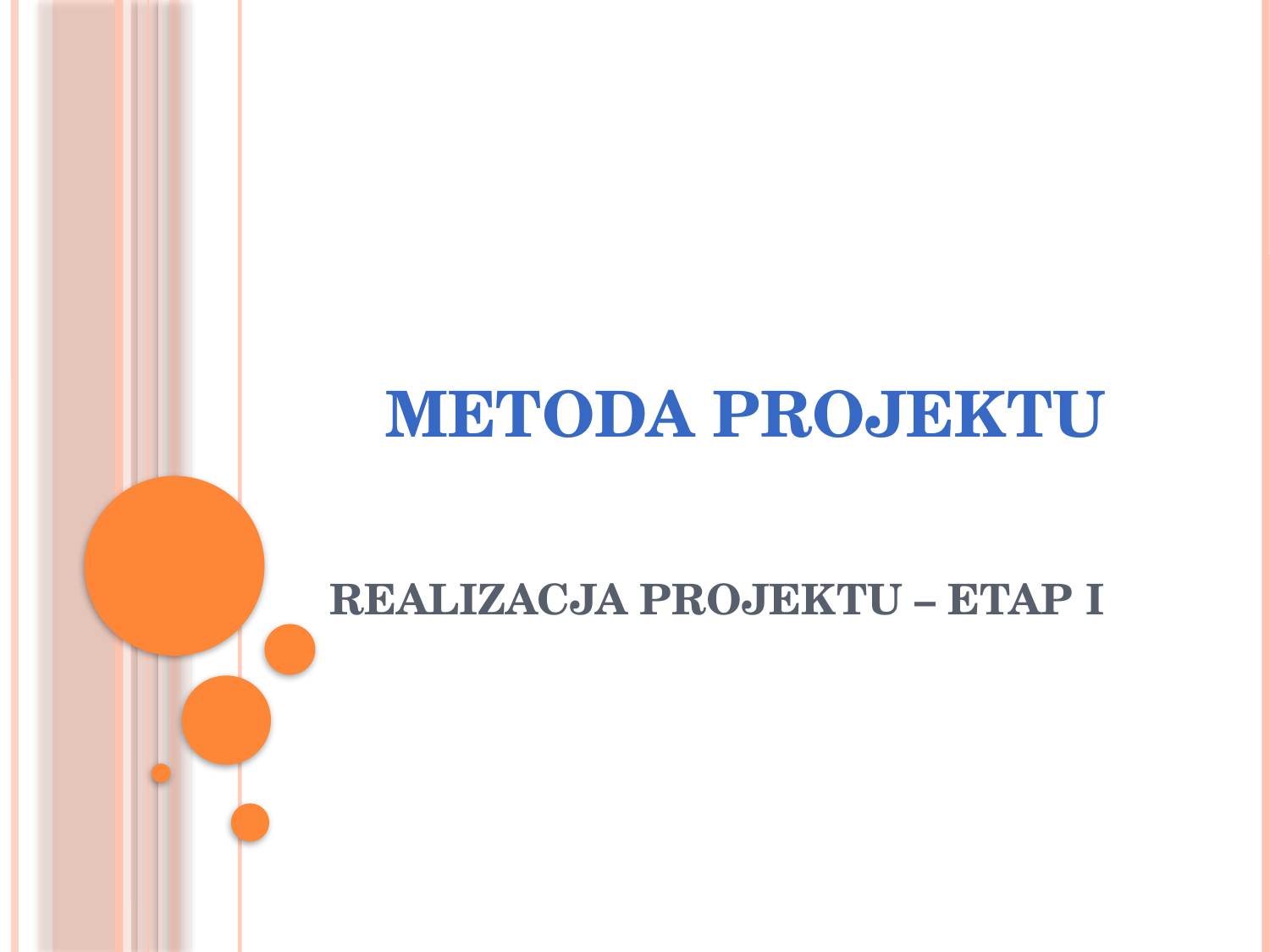

# METODA PROJEKTU
REALIZACJA PROJEKTU – ETAP I